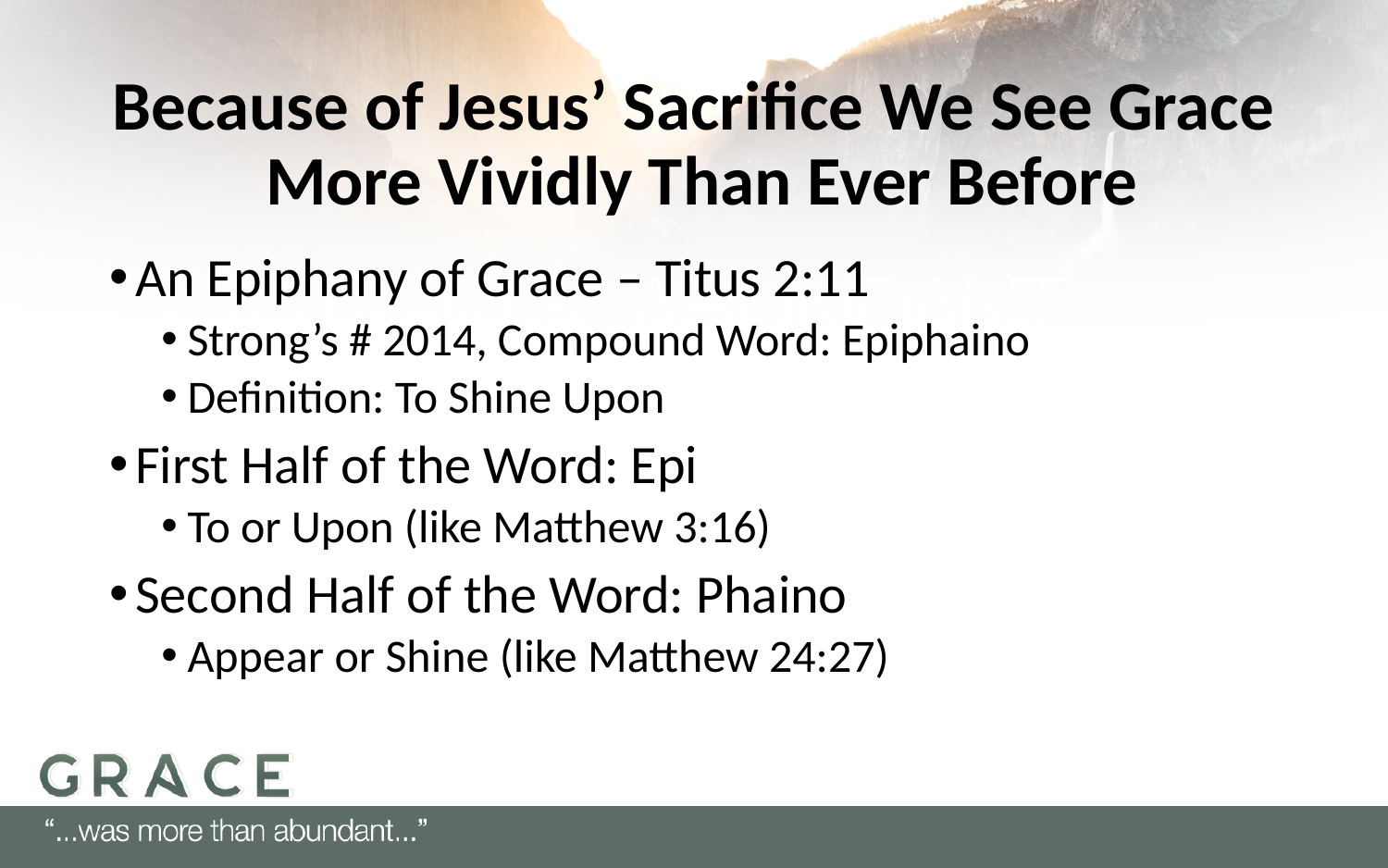

# Because of Jesus’ Sacrifice We See Grace More Vividly Than Ever Before
An Epiphany of Grace – Titus 2:11
Strong’s # 2014, Compound Word: Epiphaino
Definition: To Shine Upon
First Half of the Word: Epi
To or Upon (like Matthew 3:16)
Second Half of the Word: Phaino
Appear or Shine (like Matthew 24:27)